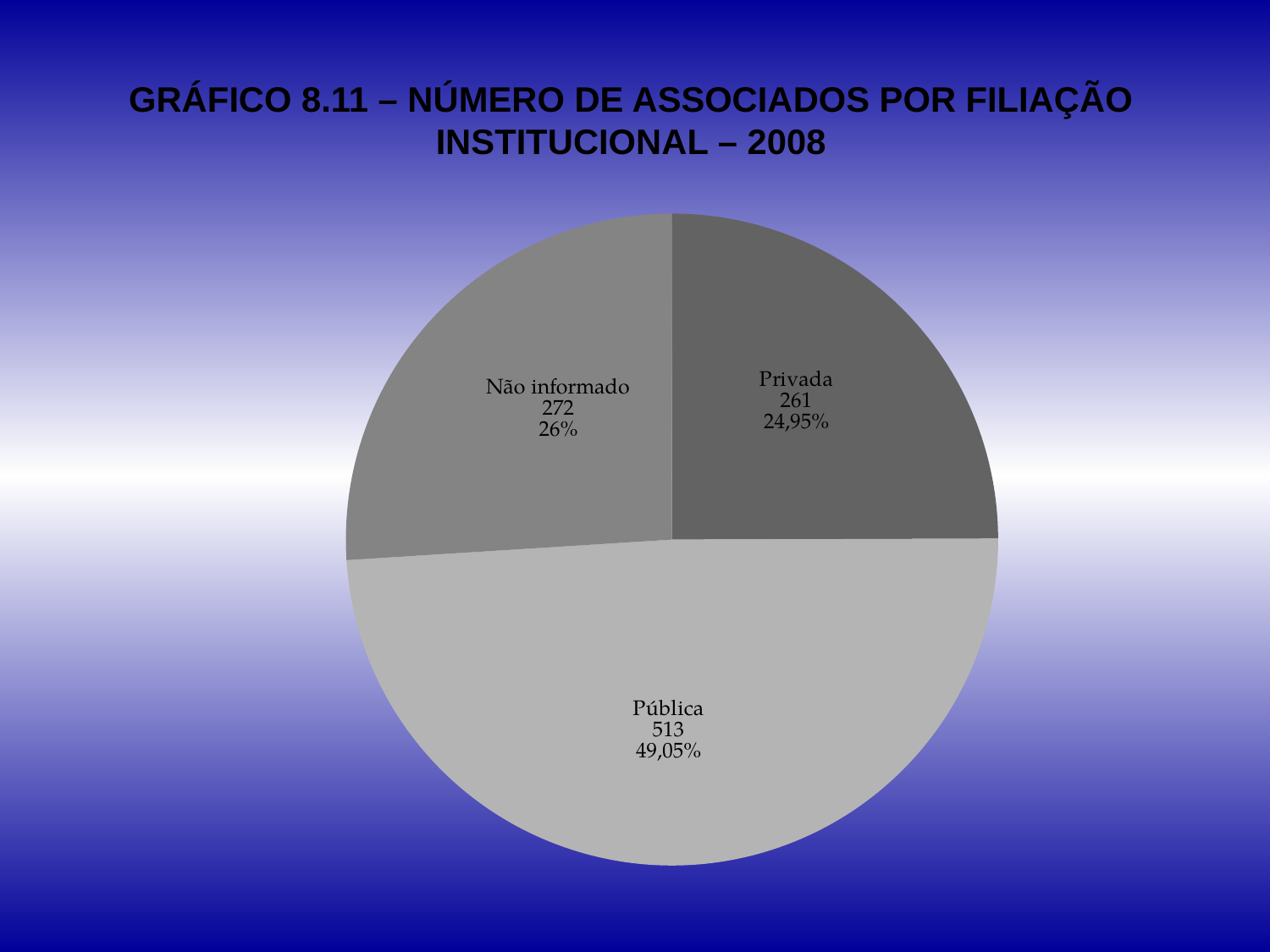

GRÁFICO 8.11 – NÚMERO DE ASSOCIADOS POR FILIAÇÃO INSTITUCIONAL – 2008

### Chart

| Category |  |  |
|---|---|---|
| Privada | 261.0 | 0.24952198852772536 |
| Pública | 513.0 | 0.490439770554494 |
| Não informado | 272.0 | 0.26003824091778205 |